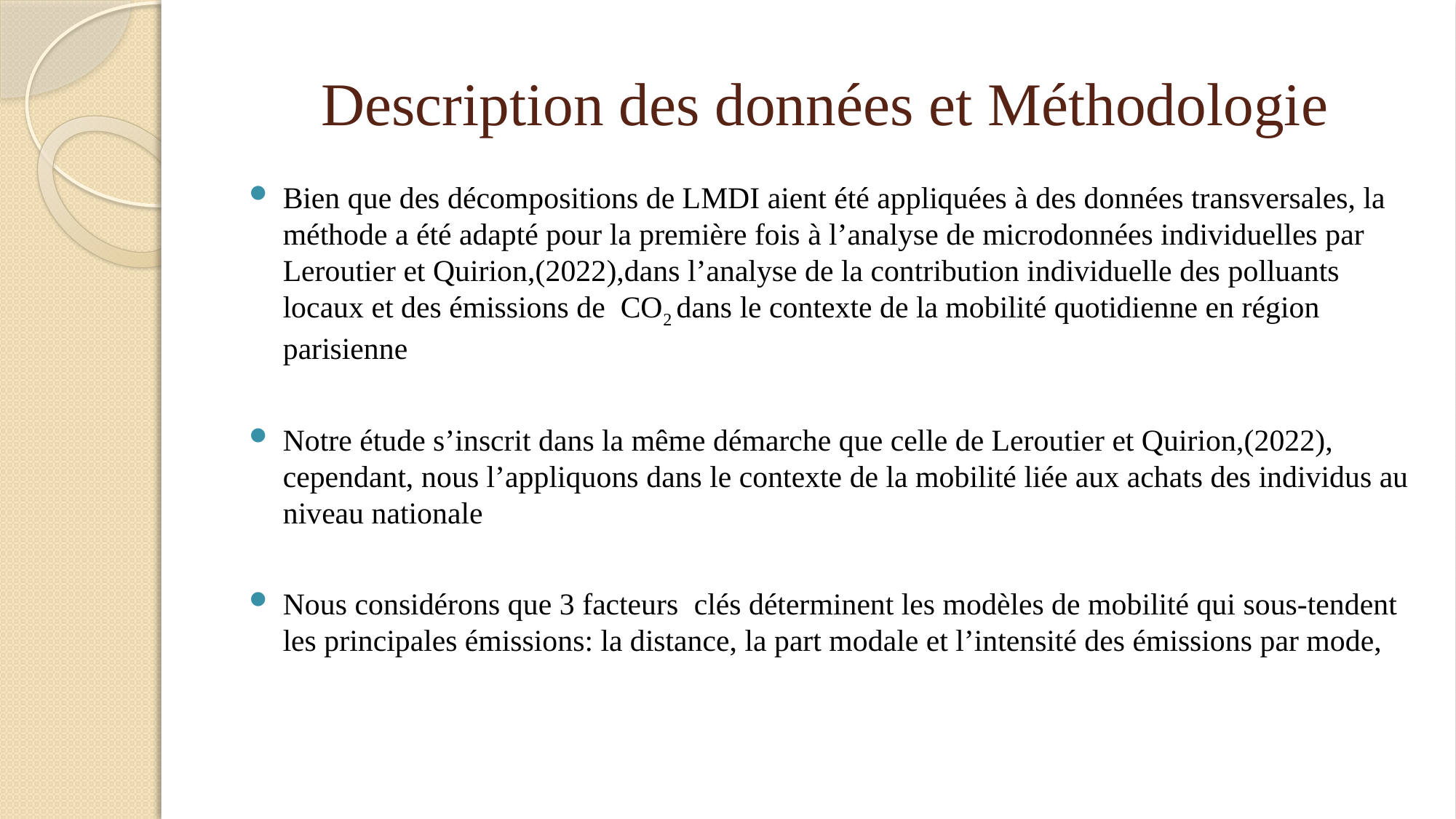

# Description des données et Méthodologie
Bien que des décompositions de LMDI aient été appliquées à des données transversales, la méthode a été adapté pour la première fois à l’analyse de microdonnées individuelles par Leroutier et Quirion,(2022),dans l’analyse de la contribution individuelle des polluants locaux et des émissions de  CO2 dans le contexte de la mobilité quotidienne en région parisienne

Notre étude s’inscrit dans la même démarche que celle de Leroutier et Quirion,(2022), cependant, nous l’appliquons dans le contexte de la mobilité liée aux achats des individus au niveau nationale

Nous considérons que 3 facteurs  clés déterminent les modèles de mobilité qui sous-tendent les principales émissions: la distance, la part modale et l’intensité des émissions par mode,